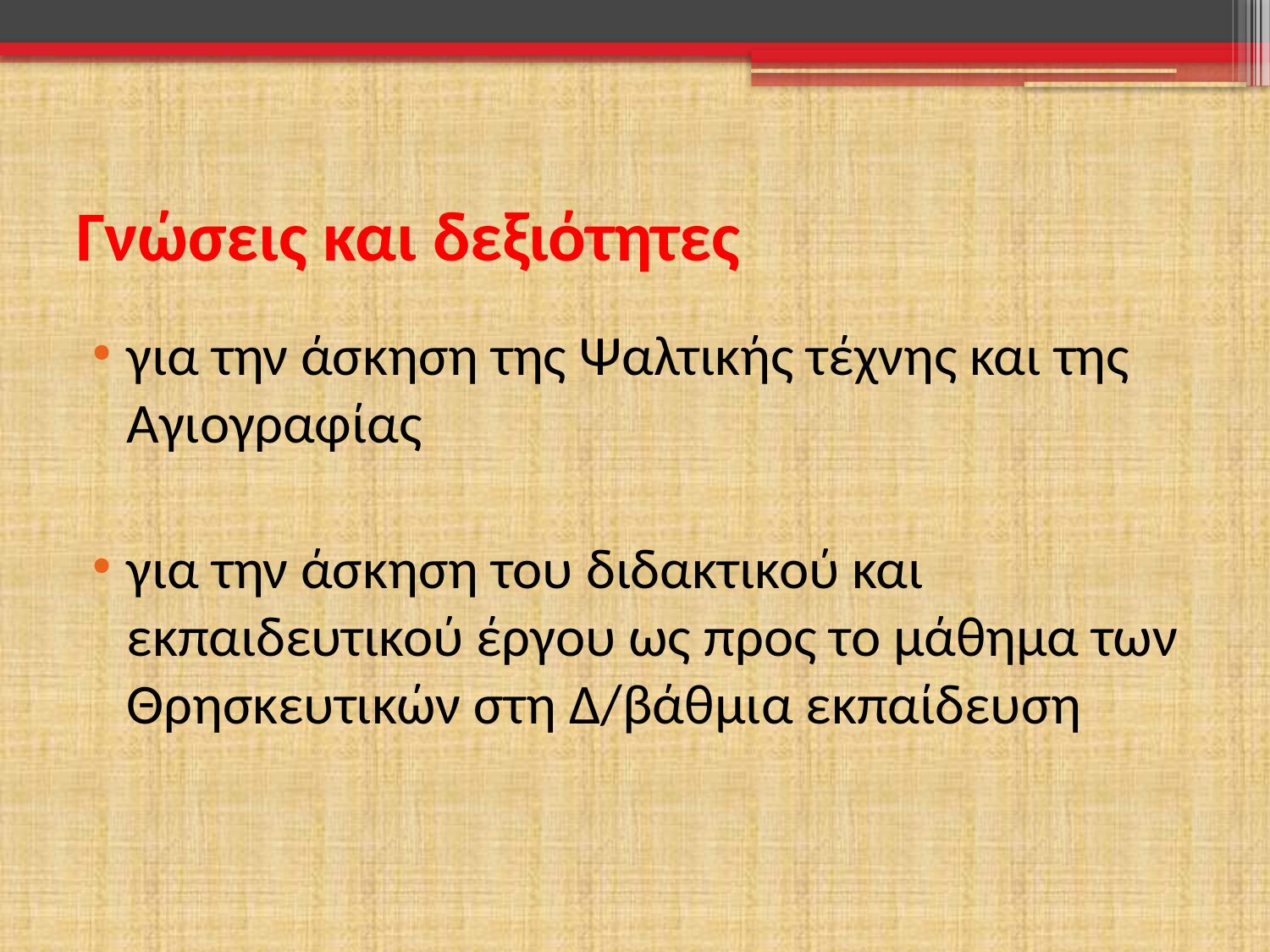

# Γνώσεις και δεξιότητες
για την άσκηση της Ψαλτικής τέχνης και της Αγιογραφίας

για την άσκηση του διδακτικού και εκπαιδευτικού έργου ως προς το μάθημα των Θρησκευτικών στη Δ/βάθμια εκπαίδευση